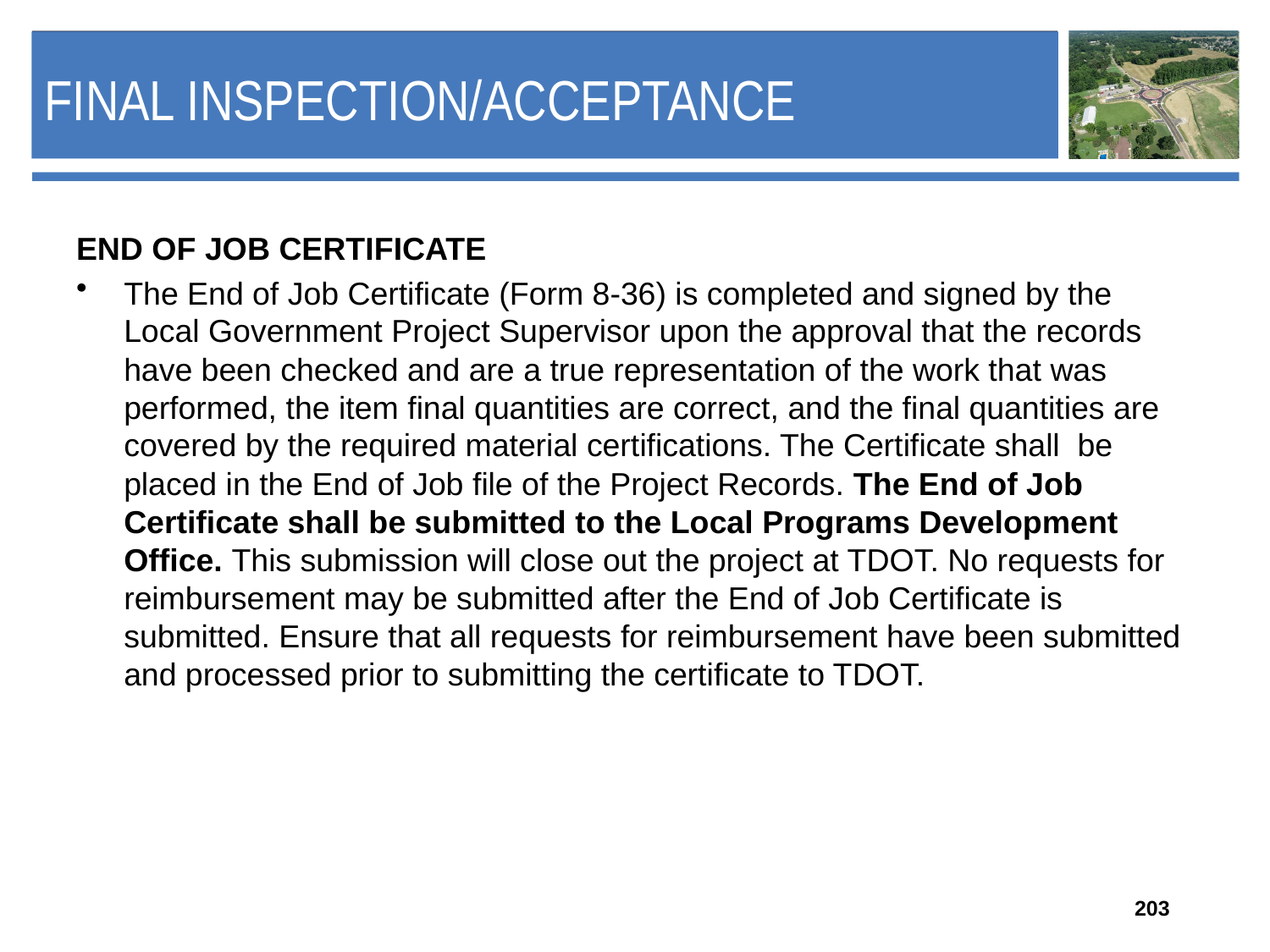

# Final Inspection/Acceptance
END OF JOB CERTIFICATE
The End of Job Certificate (Form 8-36) is completed and signed by the Local Government Project Supervisor upon the approval that the records have been checked and are a true representation of the work that was performed, the item final quantities are correct, and the final quantities are covered by the required material certifications. The Certificate shall  be placed in the End of Job file of the Project Records. The End of Job Certificate shall be submitted to the Local Programs Development Office. This submission will close out the project at TDOT. No requests for reimbursement may be submitted after the End of Job Certificate is submitted. Ensure that all requests for reimbursement have been submitted and processed prior to submitting the certificate to TDOT.

203